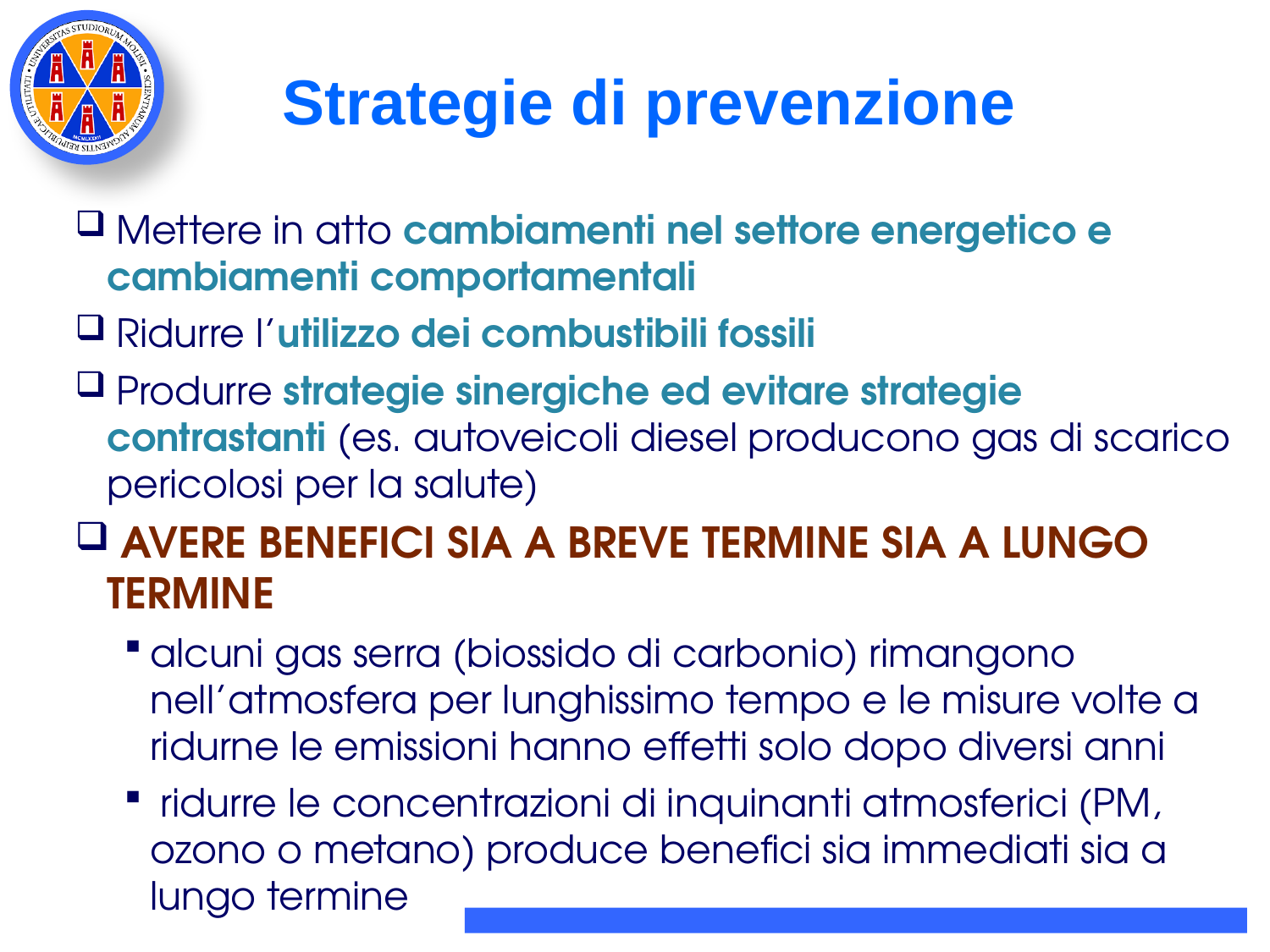

# Strategie di prevenzione
 Mettere in atto cambiamenti nel settore energetico e cambiamenti comportamentali
 Ridurre l’utilizzo dei combustibili fossili
 Produrre strategie sinergiche ed evitare strategie contrastanti (es. autoveicoli diesel producono gas di scarico pericolosi per la salute)
 AVERE BENEFICI SIA A BREVE TERMINE SIA A LUNGO TERMINE
alcuni gas serra (biossido di carbonio) rimangono nell’atmosfera per lunghissimo tempo e le misure volte a ridurne le emissioni hanno effetti solo dopo diversi anni
 ridurre le concentrazioni di inquinanti atmosferici (PM, ozono o metano) produce benefici sia immediati sia a lungo termine